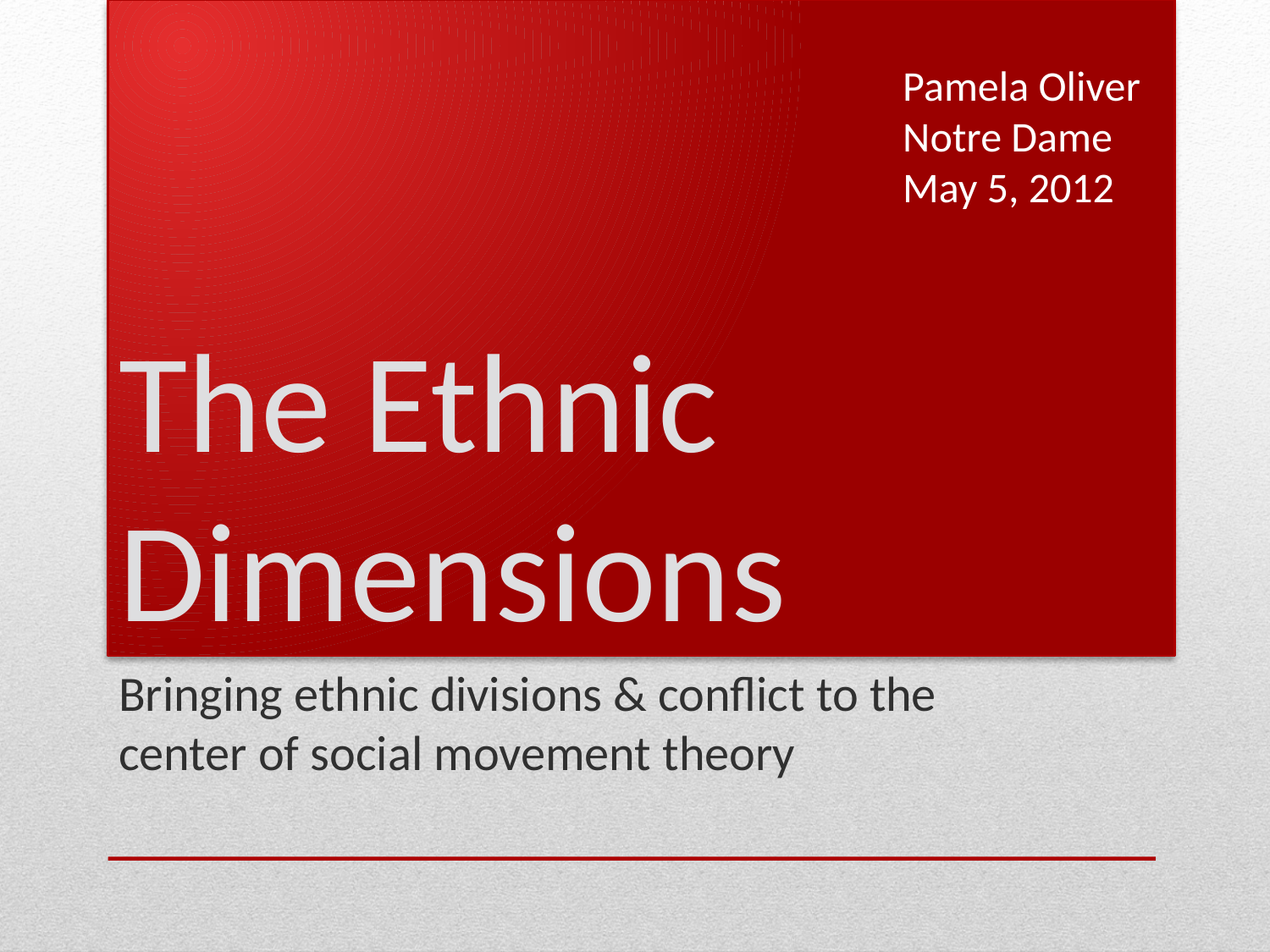

Pamela Oliver
Notre Dame
May 5, 2012
# The Ethnic Dimensions
Bringing ethnic divisions & conflict to the center of social movement theory